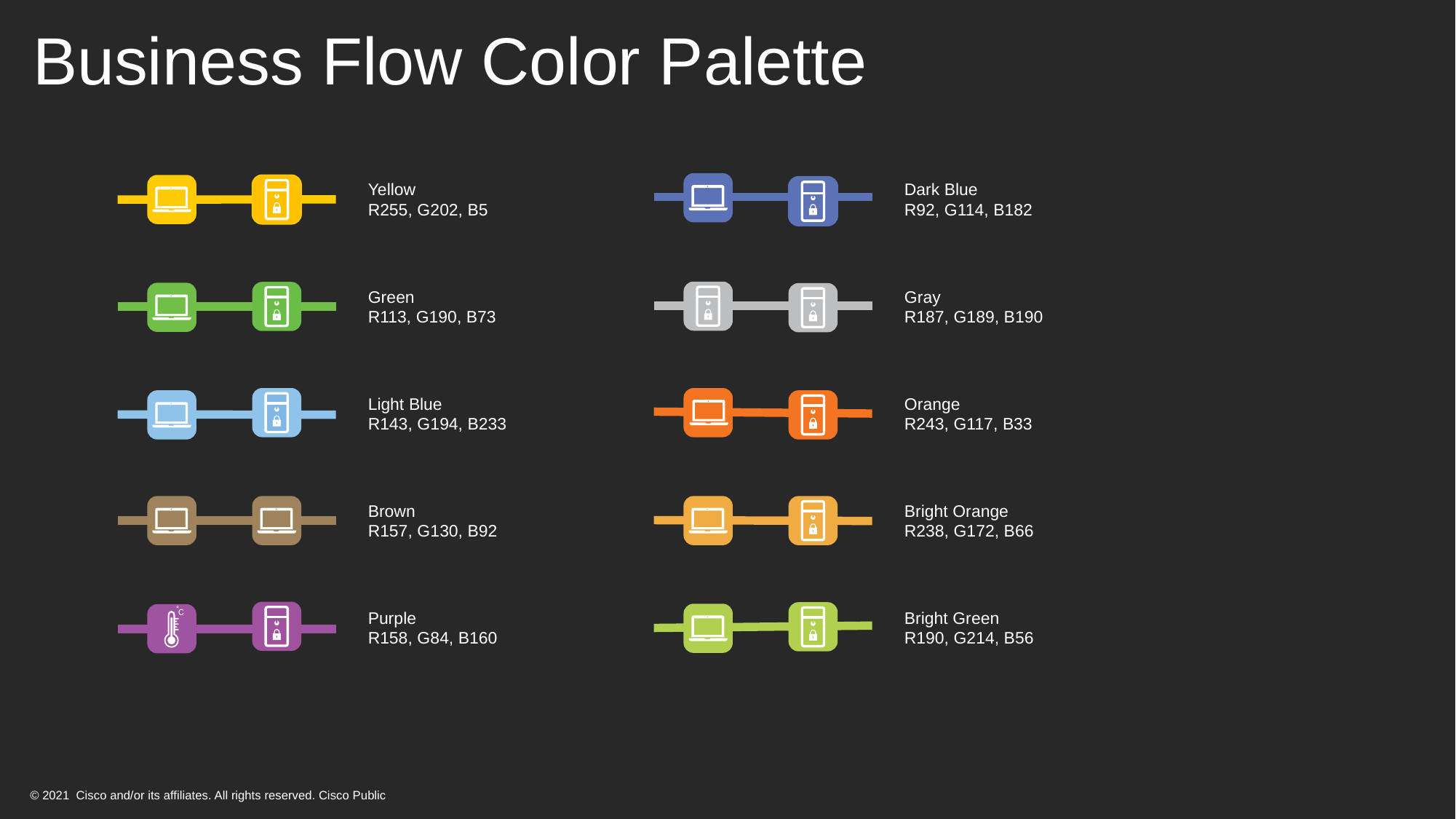

# Business Flow Color Palette

Yellow
R255, G202, B5
Dark Blue
R92, G114, B182

Green
R113, G190, B73
Gray
R187, G189, B190

Light Blue
R143, G194, B233
Orange
R243, G117, B33

Brown
R157, G130, B92
Bright Orange
R238, G172, B66

Purple
R158, G84, B160
Bright Green
R190, G214, B56